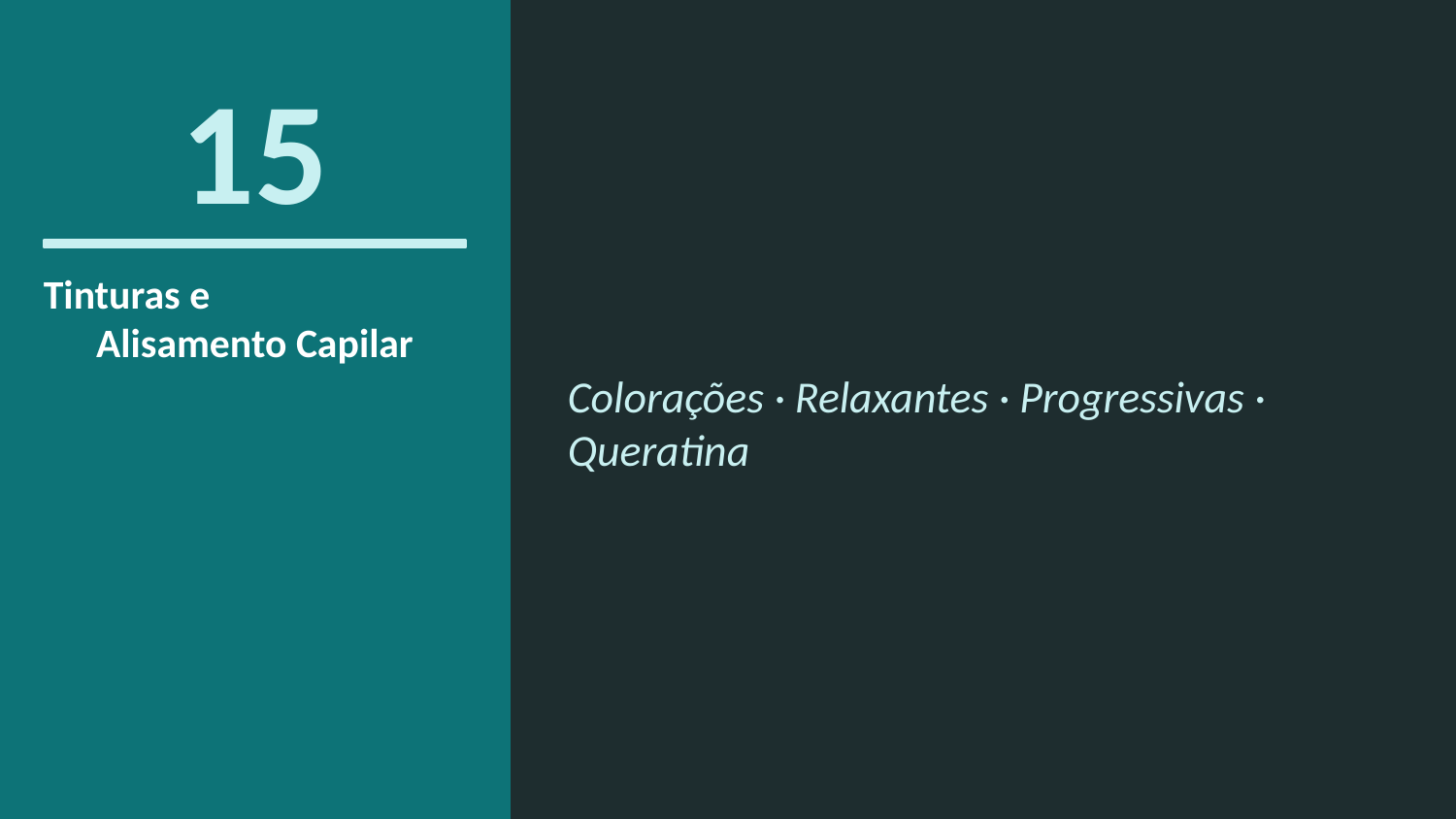

15

Tinturas e
Alisamento Capilar
Colorações · Relaxantes · Progressivas · Queratina